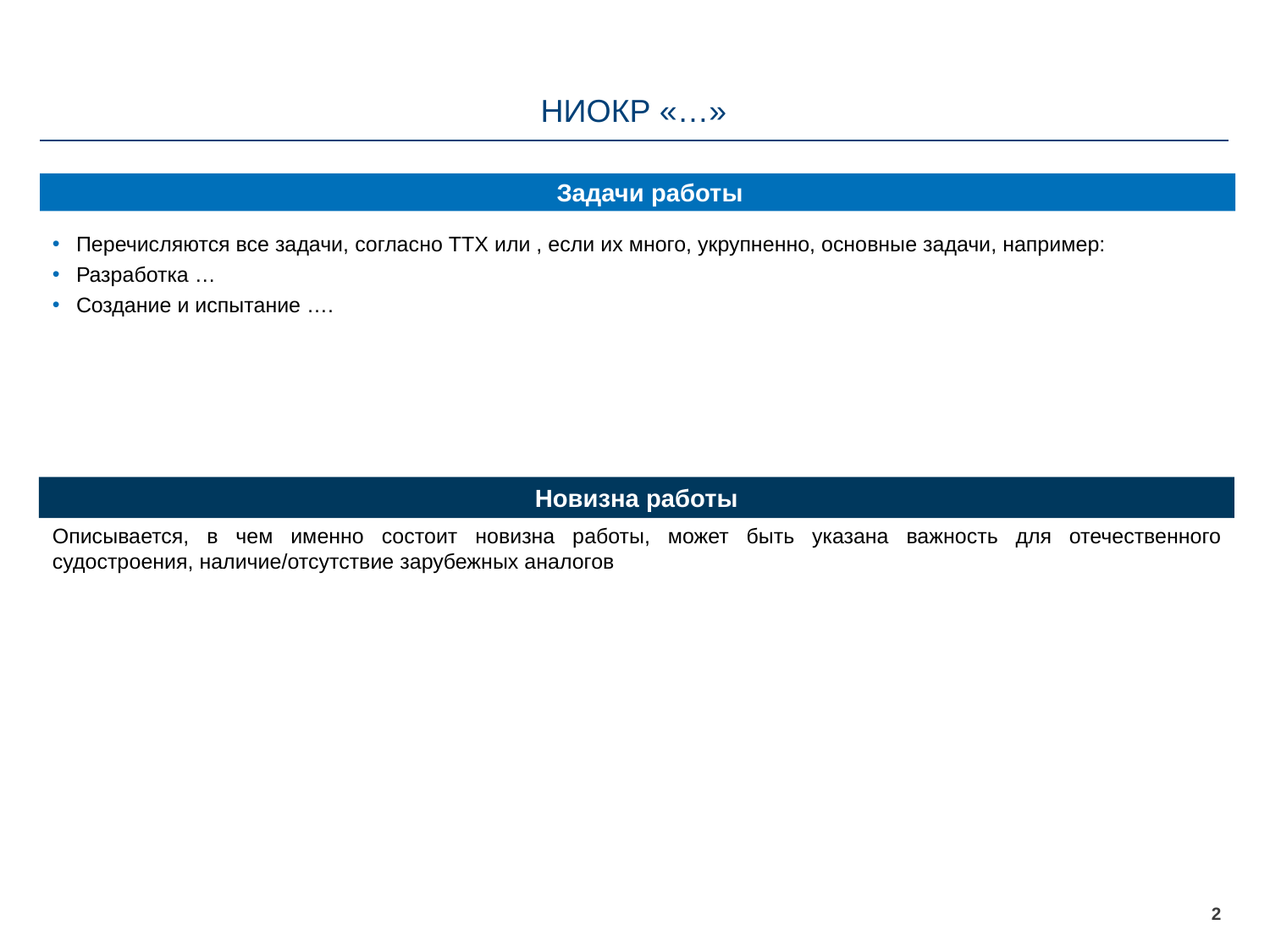

НИОКР «…»
Задачи работы
Перечисляются все задачи, согласно ТТХ или , если их много, укрупненно, основные задачи, например:
Разработка …
Создание и испытание ….
Новизна работы
Описывается, в чем именно состоит новизна работы, может быть указана важность для отечественного судостроения, наличие/отсутствие зарубежных аналогов